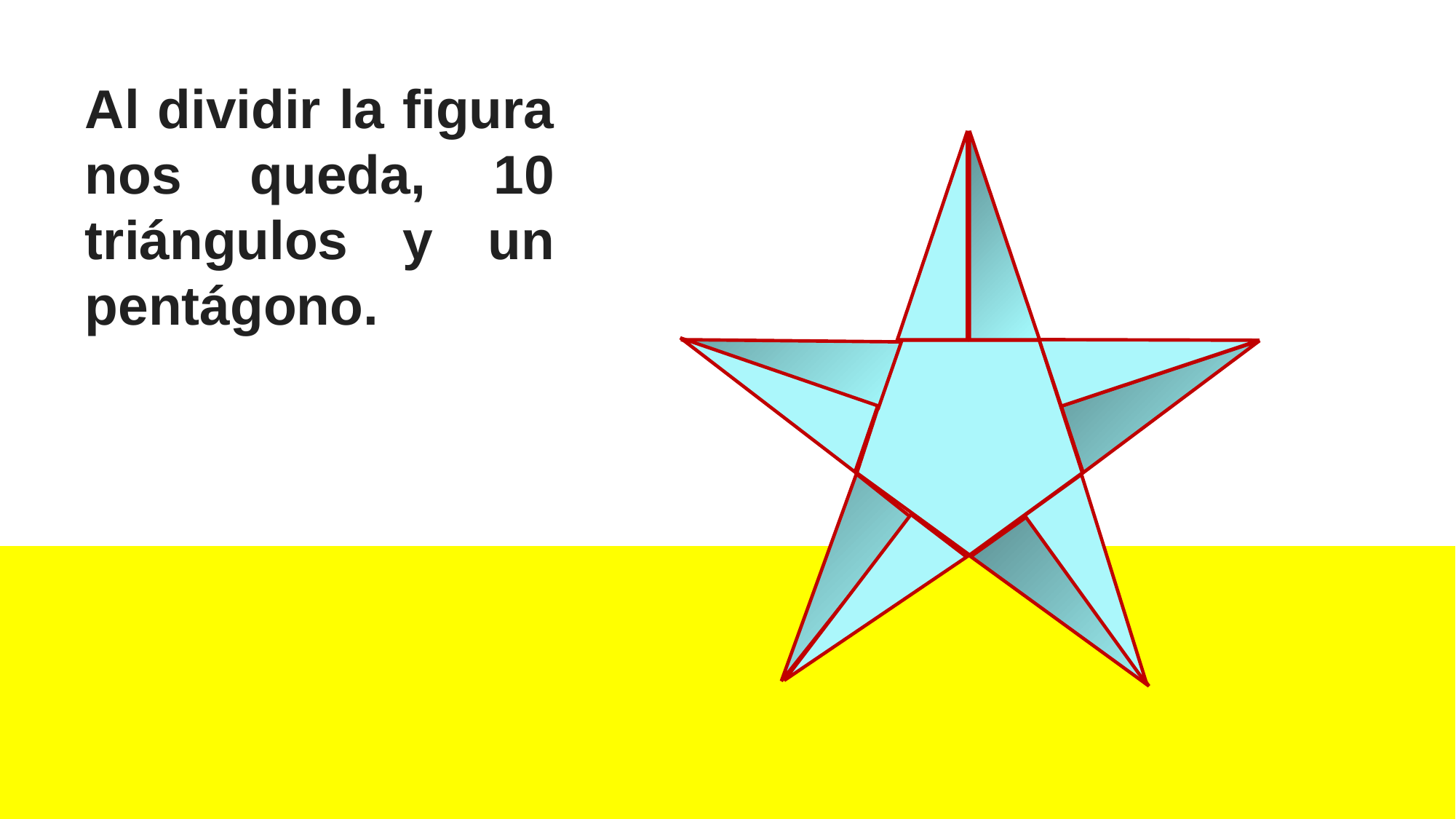

Al dividir la figura nos queda, 10 triángulos y un pentágono.